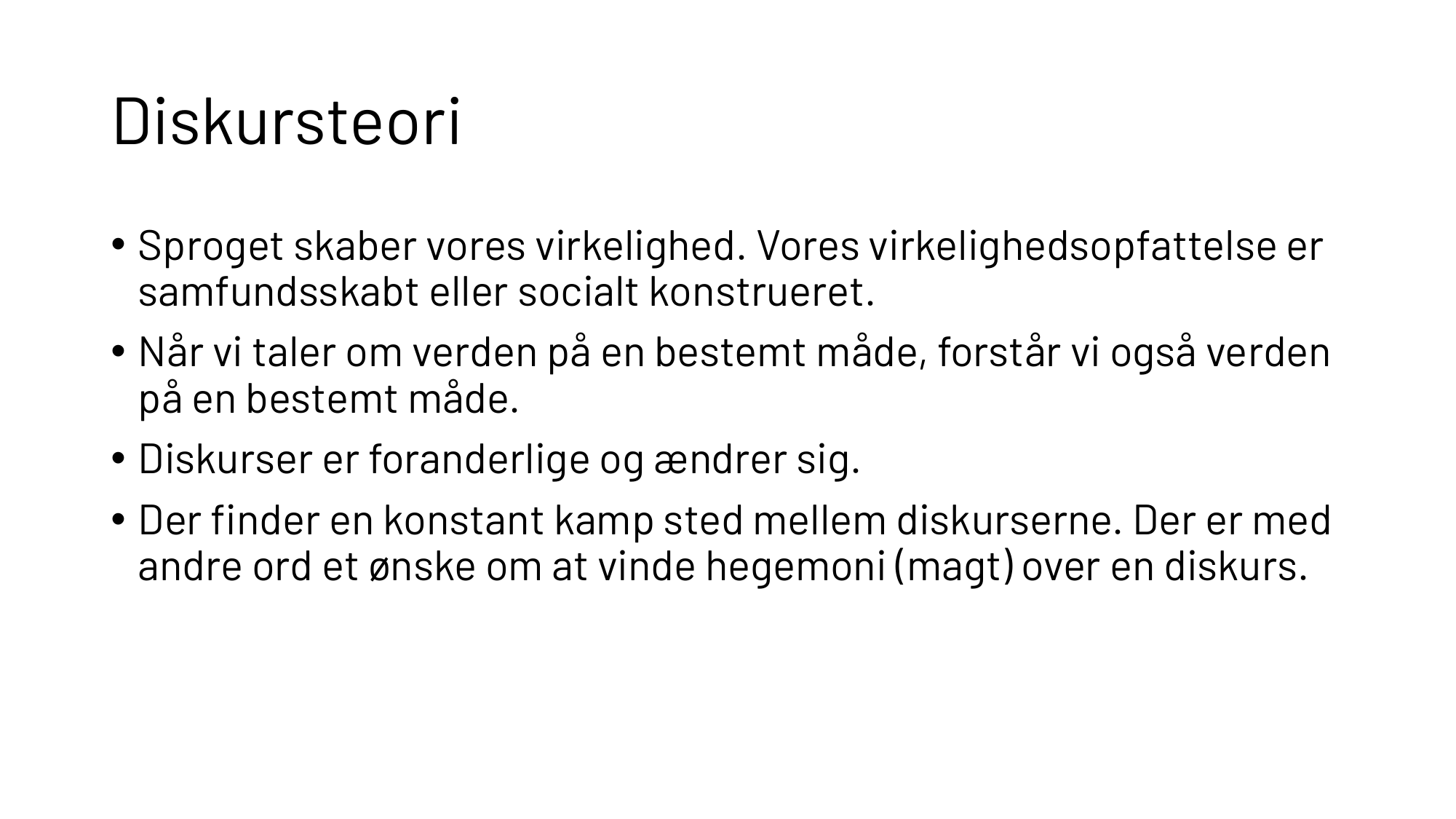

# Diskursteori
Sproget skaber vores virkelighed. Vores virkelighedsopfattelse er samfundsskabt eller socialt konstrueret.
Når vi taler om verden på en bestemt måde, forstår vi også verden på en bestemt måde.
Diskurser er foranderlige og ændrer sig.
Der finder en konstant kamp sted mellem diskurserne. Der er med andre ord et ønske om at vinde hegemoni (magt) over en diskurs.